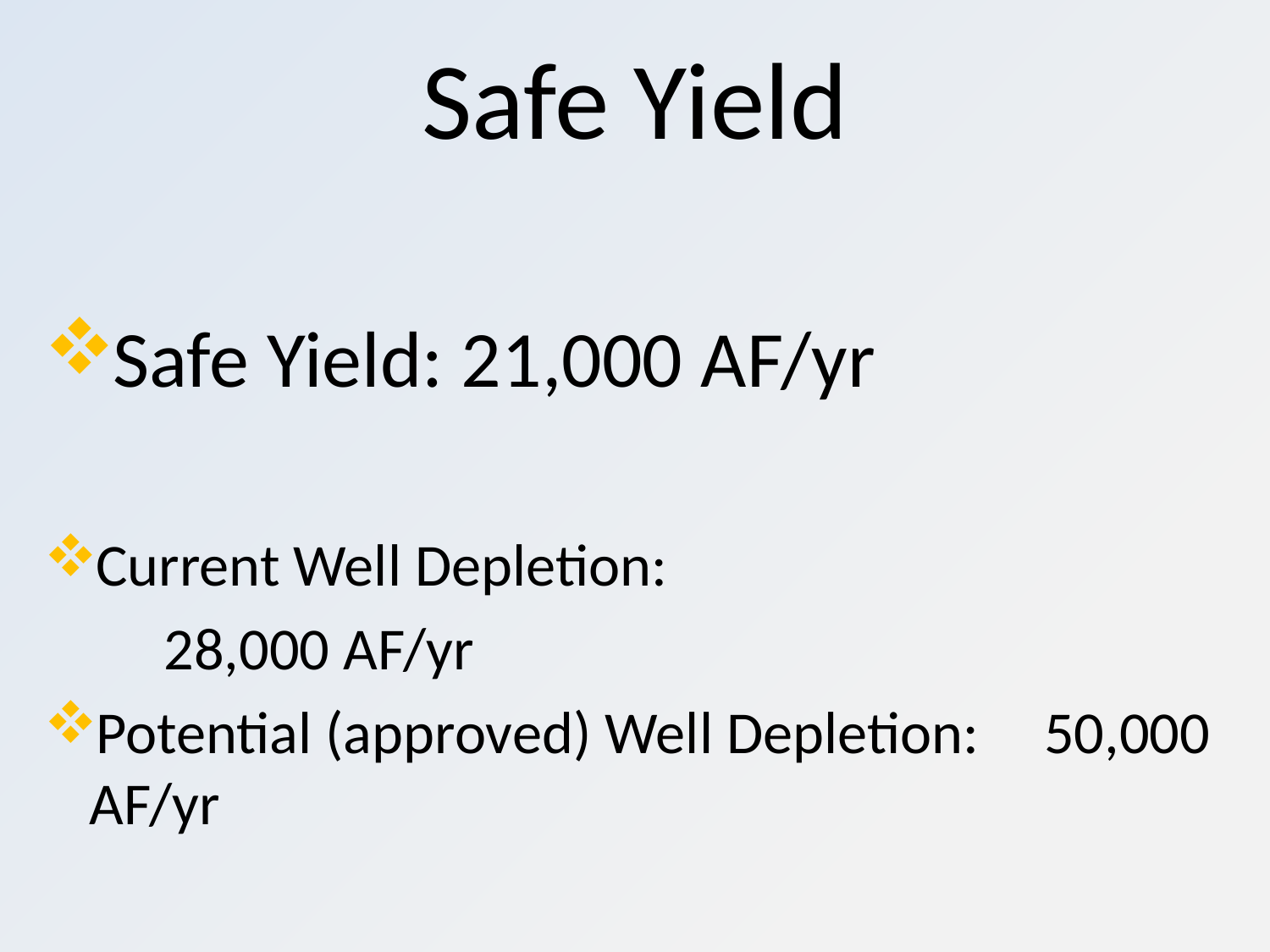

# Safe Yield

Safe Yield: 21,000 AF/yr

Current Well Depletion:
	28,000 AF/yr
Potential (approved) Well Depletion: 			50,000 AF/yr